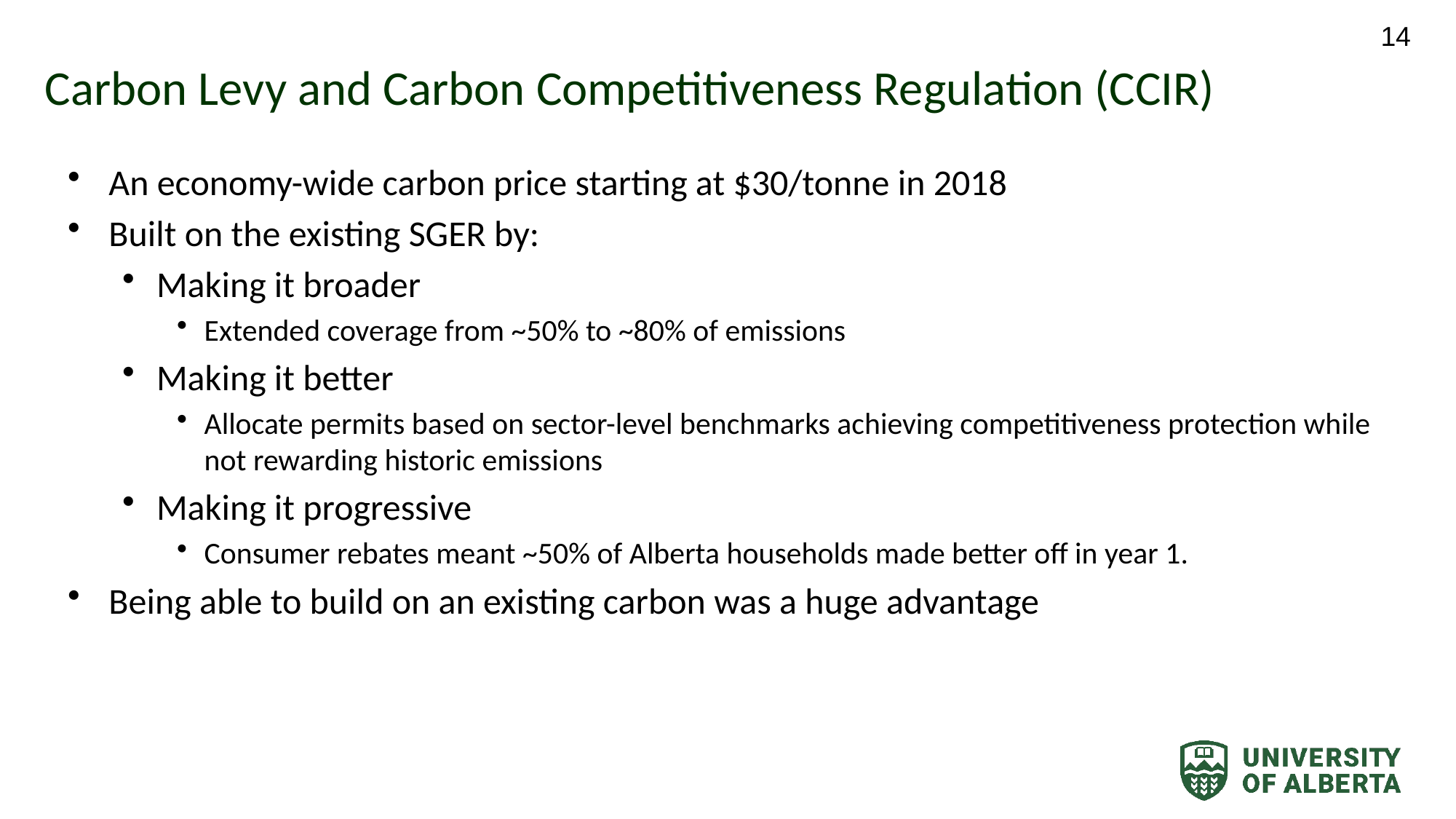

14
# Carbon Levy and Carbon Competitiveness Regulation (CCIR)
An economy-wide carbon price starting at $30/tonne in 2018
Built on the existing SGER by:
Making it broader
Extended coverage from ~50% to ~80% of emissions
Making it better
Allocate permits based on sector-level benchmarks achieving competitiveness protection while not rewarding historic emissions
Making it progressive
Consumer rebates meant ~50% of Alberta households made better off in year 1.
Being able to build on an existing carbon was a huge advantage